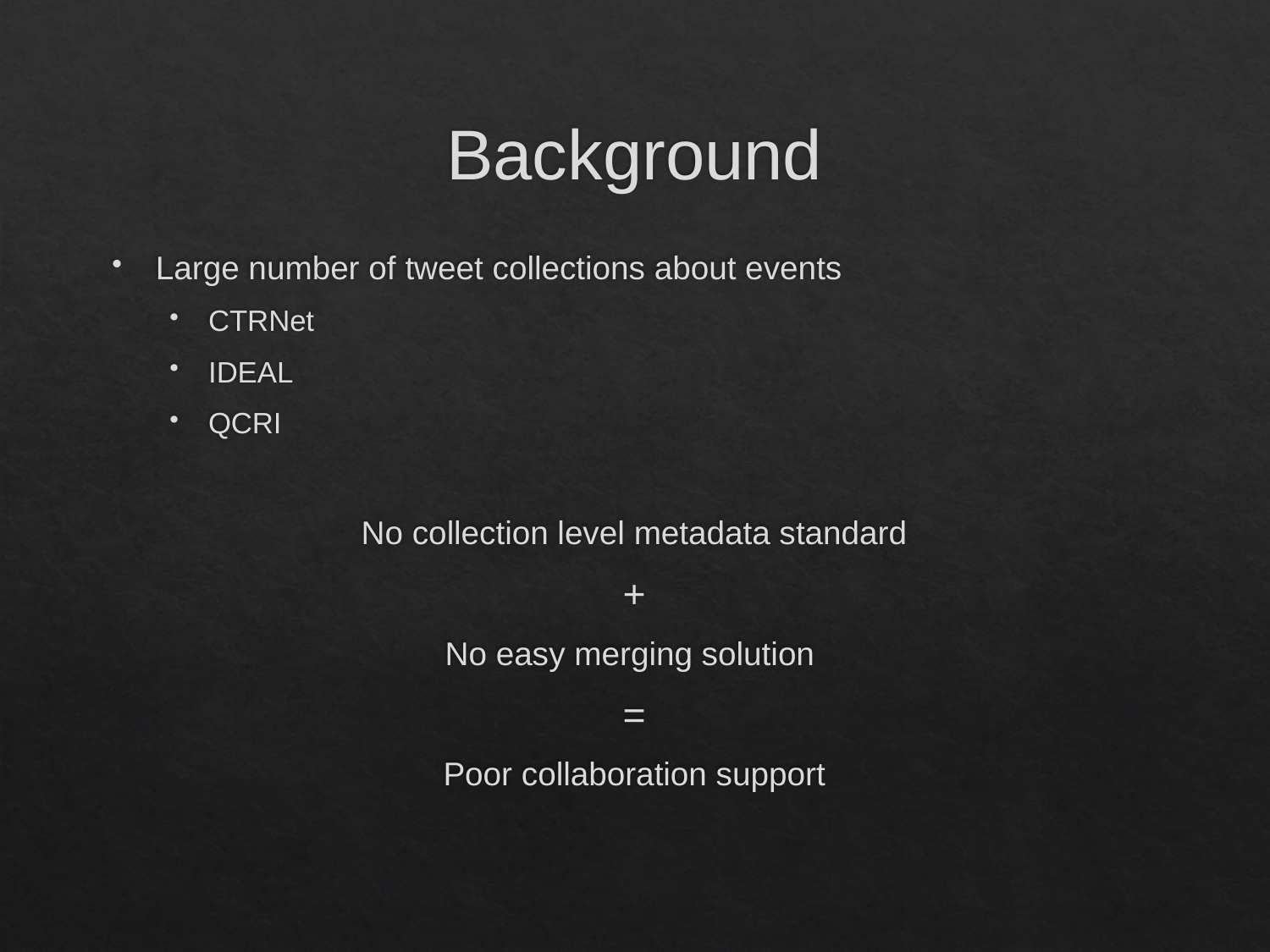

# Background
Large number of tweet collections about events
CTRNet
IDEAL
QCRI

No collection level metadata standard
+
No easy merging solution
=
Poor collaboration support